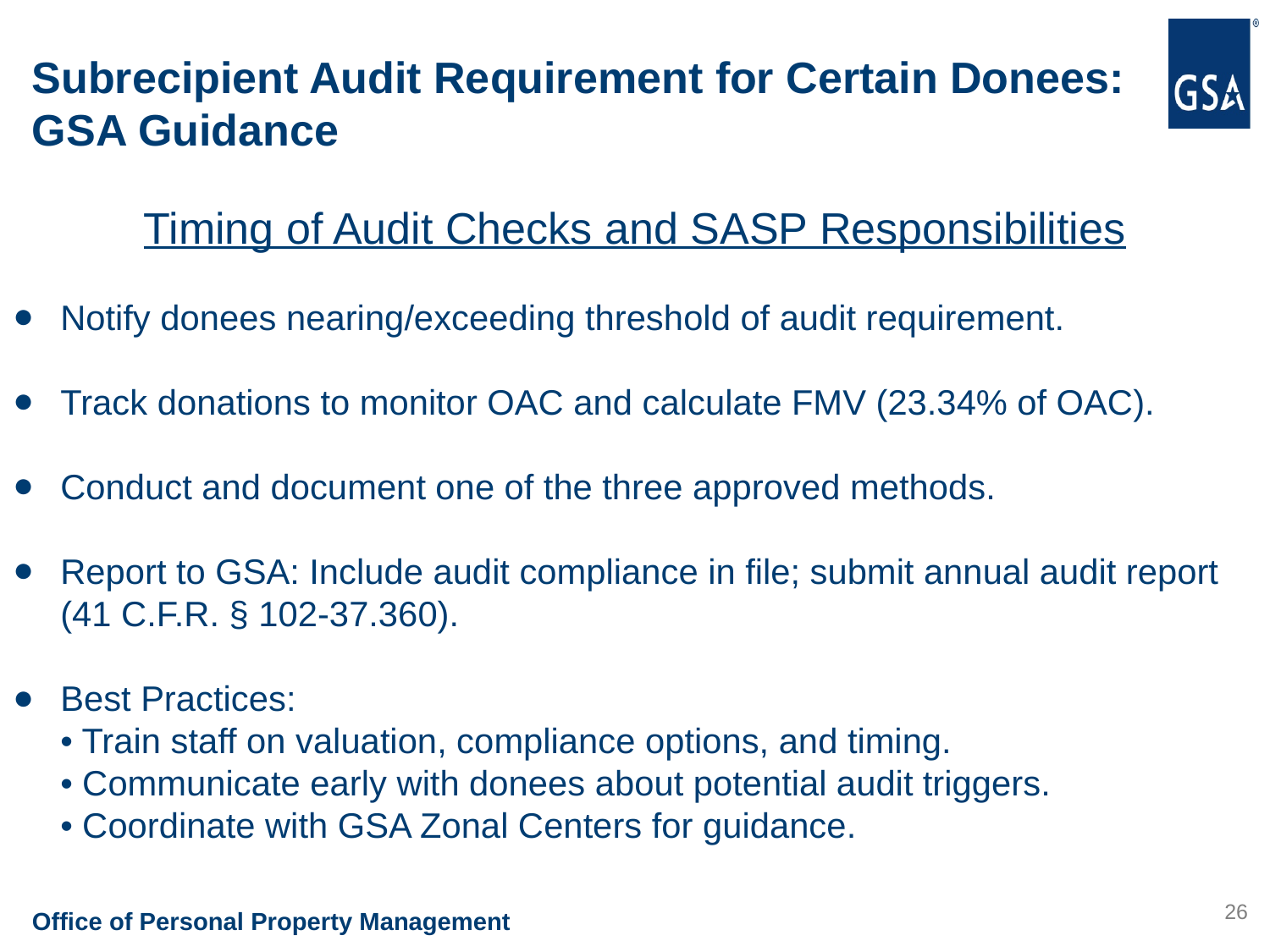

# Subrecipient Audit Requirement for Certain Donees: GSA Guidance
Timing of Audit Checks and SASP Responsibilities

Notify donees nearing/exceeding threshold of audit requirement.

Track donations to monitor OAC and calculate FMV (23.34% of OAC).

Conduct and document one of the three approved methods.

Report to GSA: Include audit compliance in file; submit annual audit report (41 C.F.R. § 102-37.360).

Best Practices:
• Train staff on valuation, compliance options, and timing.
• Communicate early with donees about potential audit triggers.
• Coordinate with GSA Zonal Centers for guidance.

26